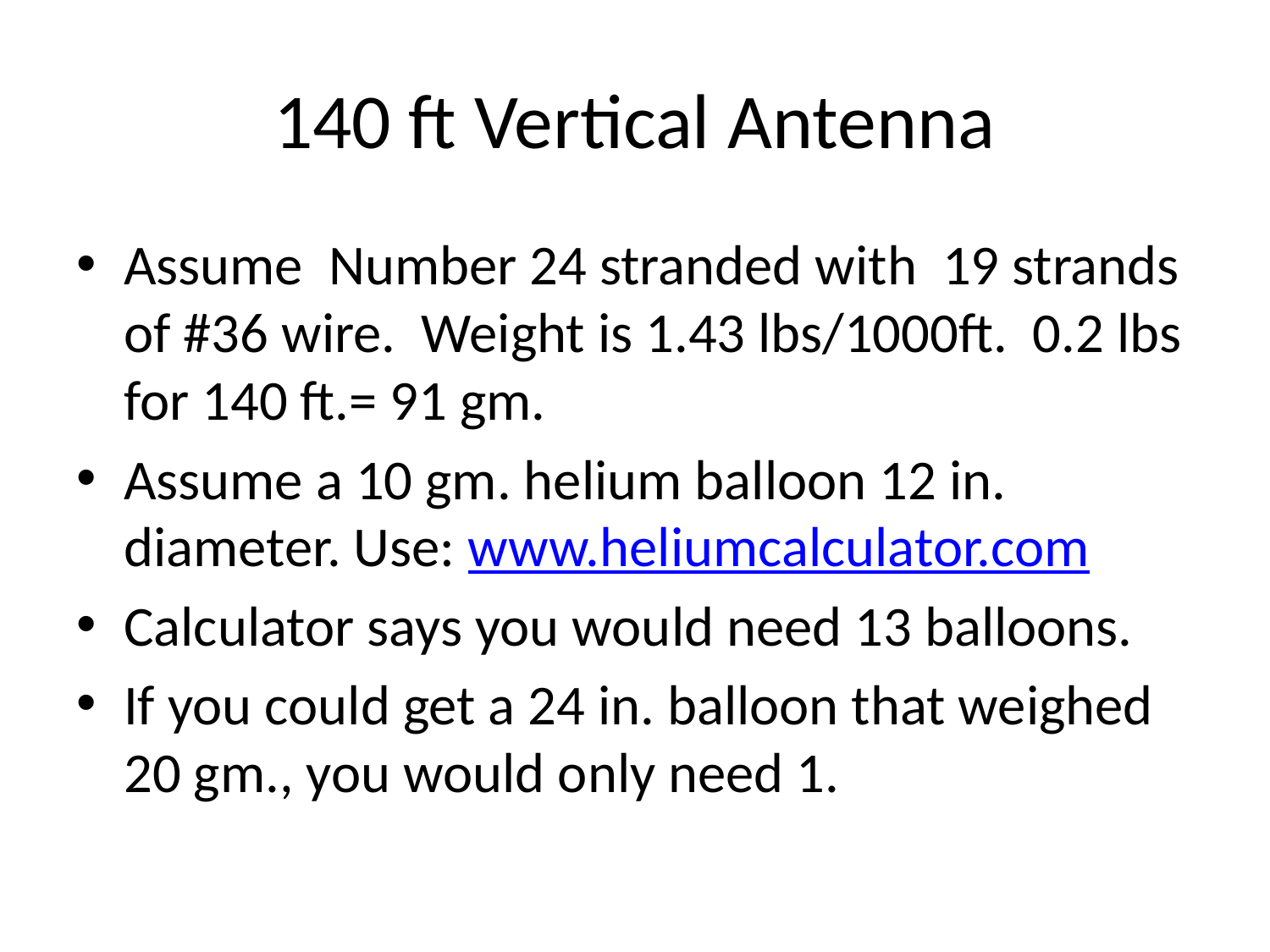

# 140 ft Vertical Antenna
Assume  Number 24 stranded with  19 strands of #36 wire.  Weight is 1.43 lbs/1000ft.  0.2 lbs for 140 ft.= 91 gm.
Assume a 10 gm. helium balloon 12 in. diameter. Use: www.heliumcalculator.com
Calculator says you would need 13 balloons.
If you could get a 24 in. balloon that weighed 20 gm., you would only need 1.